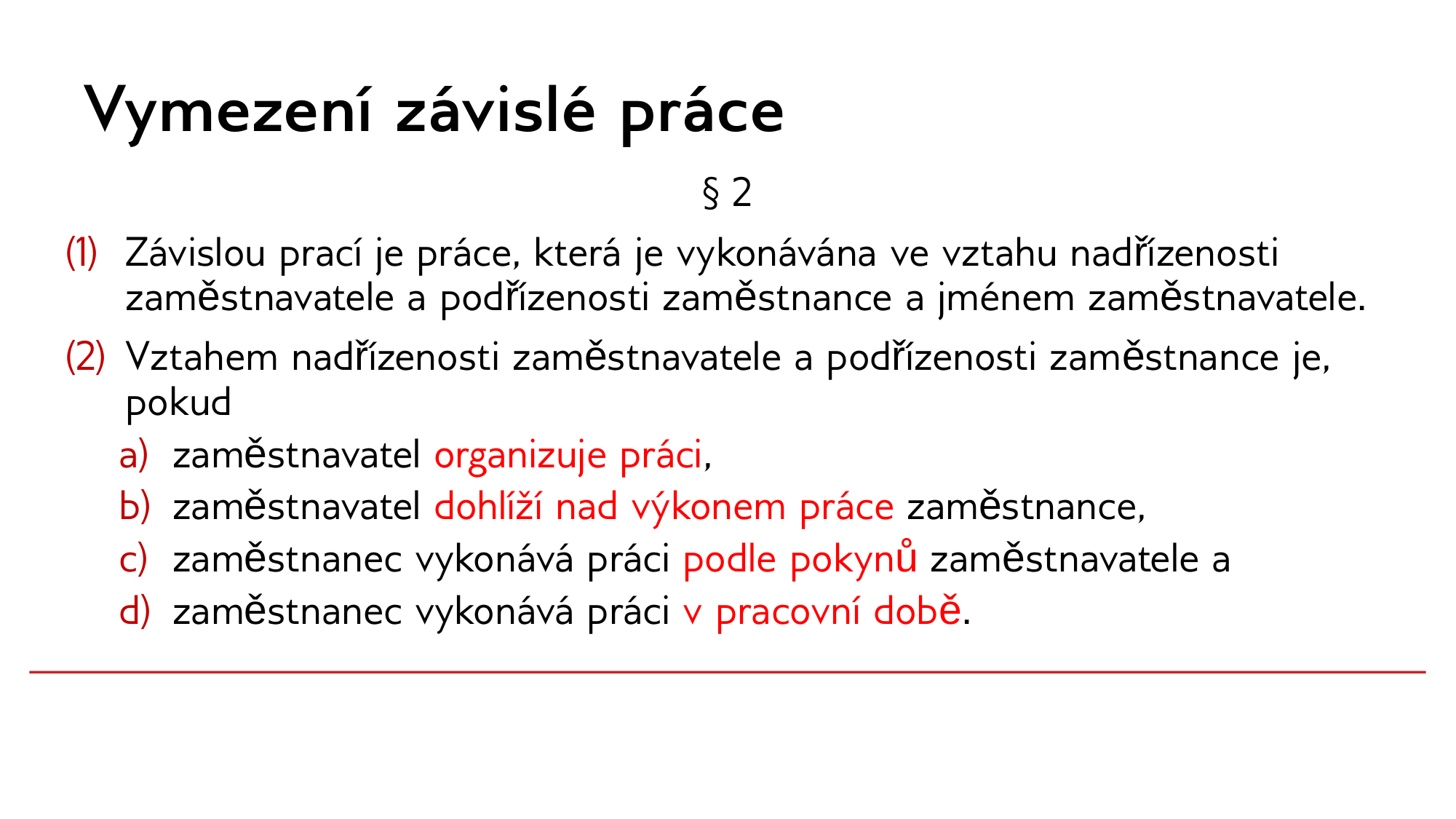

# Vymezení závislé práce
§ 2
Závislou prací je práce, která je vykonávána ve vztahu nadřízenosti zaměstnavatele a podřízenosti zaměstnance a jménem zaměstnavatele.
Vztahem nadřízenosti zaměstnavatele a podřízenosti zaměstnance je, pokud
zaměstnavatel organizuje práci,
zaměstnavatel dohlíží nad výkonem práce zaměstnance,
zaměstnanec vykonává práci podle pokynů zaměstnavatele a
zaměstnanec vykonává práci v pracovní době.